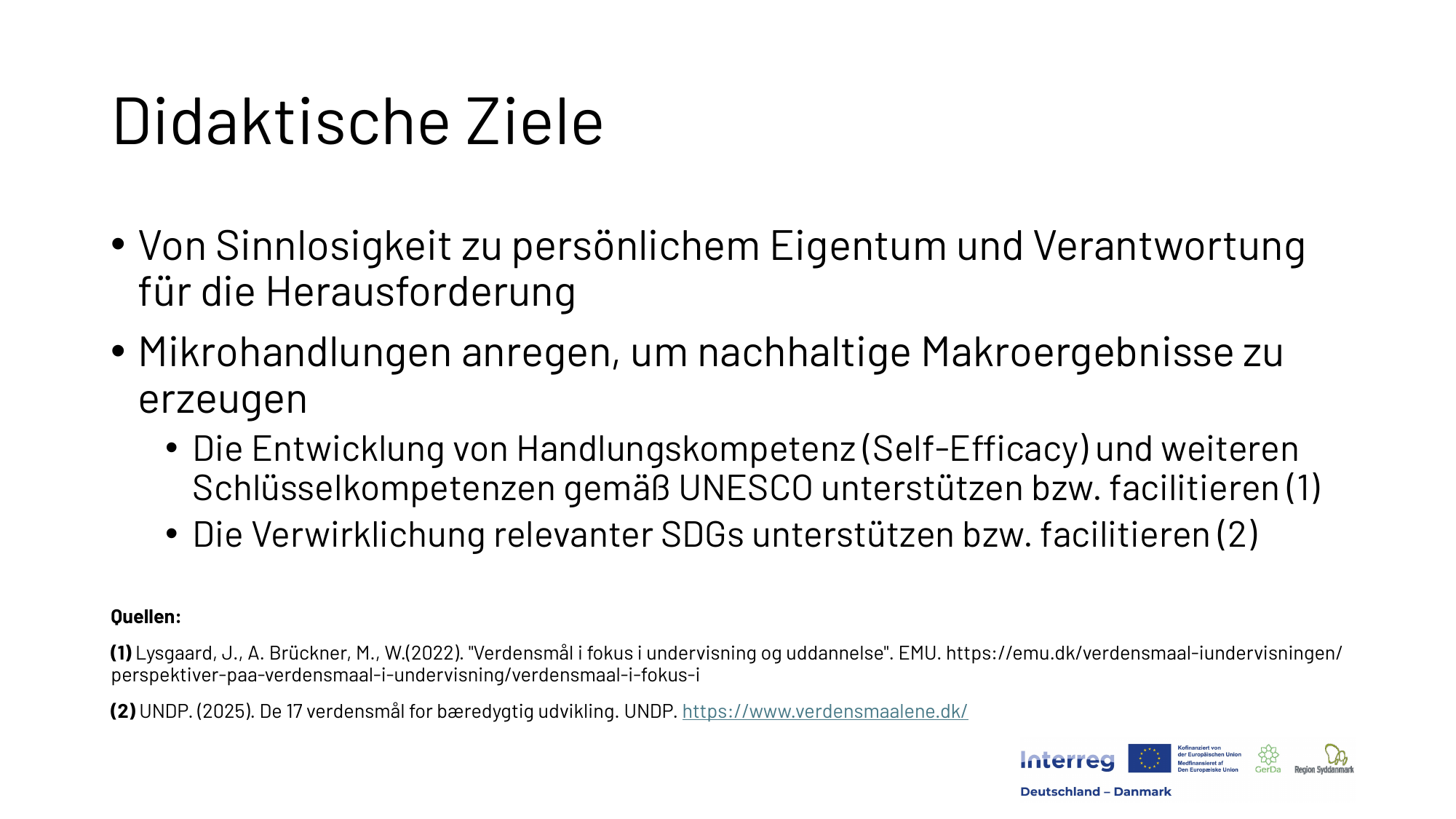

# Didaktische Ziele
Von Sinnlosigkeit zu persönlichem Eigentum und Verantwortung für die Herausforderung
Mikrohandlungen anregen, um nachhaltige Makroergebnisse zu erzeugen
Die Entwicklung von Handlungskompetenz (Self‑Efficacy) und weiteren Schlüsselkompetenzen gemäß UNESCO unterstützen bzw. facilitieren (1)
Die Verwirklichung relevanter SDGs unterstützen bzw. facilitieren (2)

Quellen:
(1) Lysgaard, J., A. Brückner, M., W.(2022). "Verdensmål i fokus i undervisning og uddannelse". EMU. https://emu.dk/verdensmaal-iundervisningen/ perspektiver-paa-verdensmaal-i-undervisning/verdensmaal-i-fokus-i
(2) UNDP. (2025). De 17 verdensmål for bæredygtig udvikling. UNDP. https://www.verdensmaalene.dk/